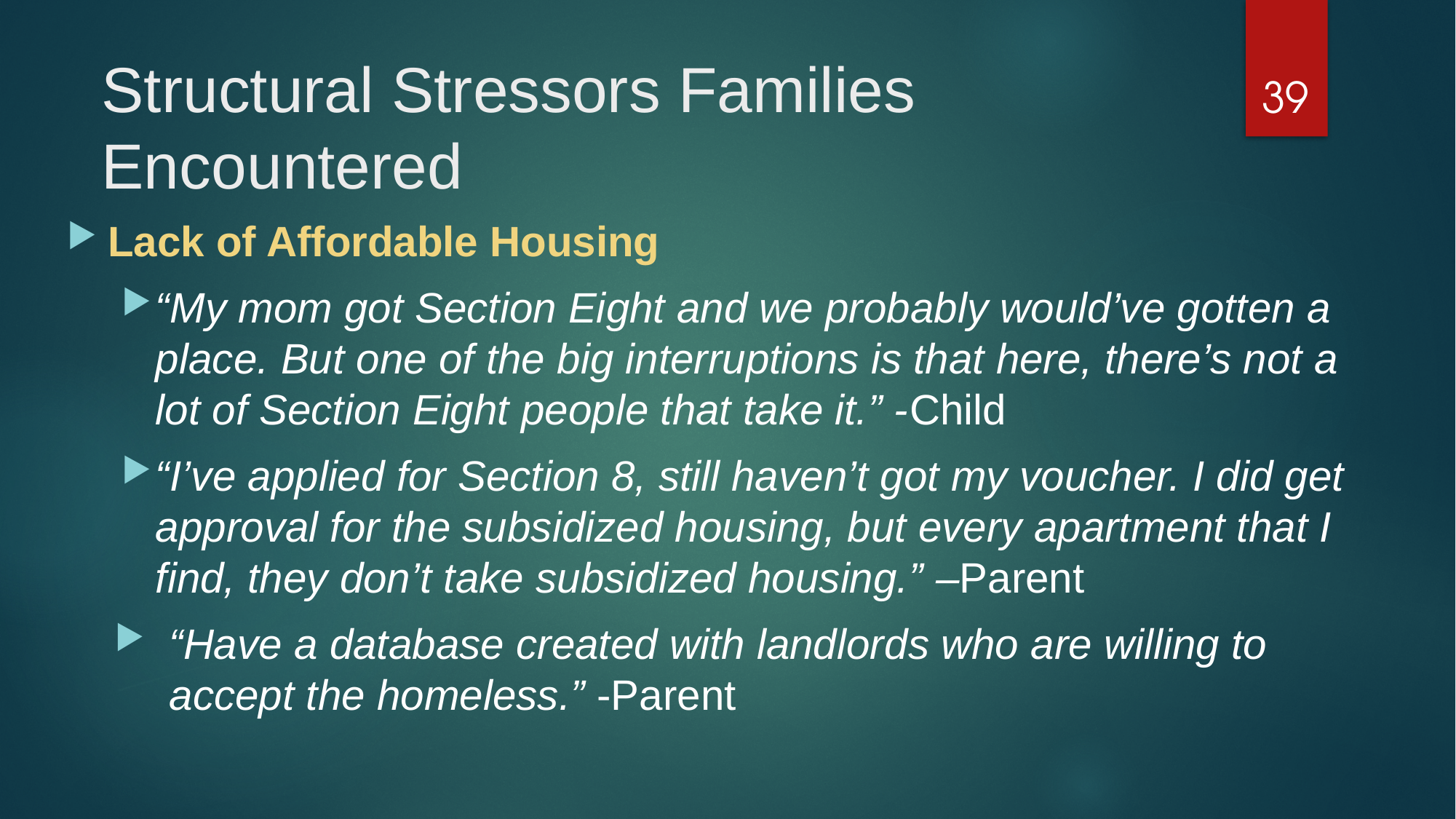

39
# Structural Stressors Families Encountered
Lack of Affordable Housing
“My mom got Section Eight and we probably would’ve gotten a place. But one of the big interruptions is that here, there’s not a lot of Section Eight people that take it.” -Child
“I’ve applied for Section 8, still haven’t got my voucher. I did get approval for the subsidized housing, but every apartment that I find, they don’t take subsidized housing.” –Parent
“Have a database created with landlords who are willing to accept the homeless.” -Parent